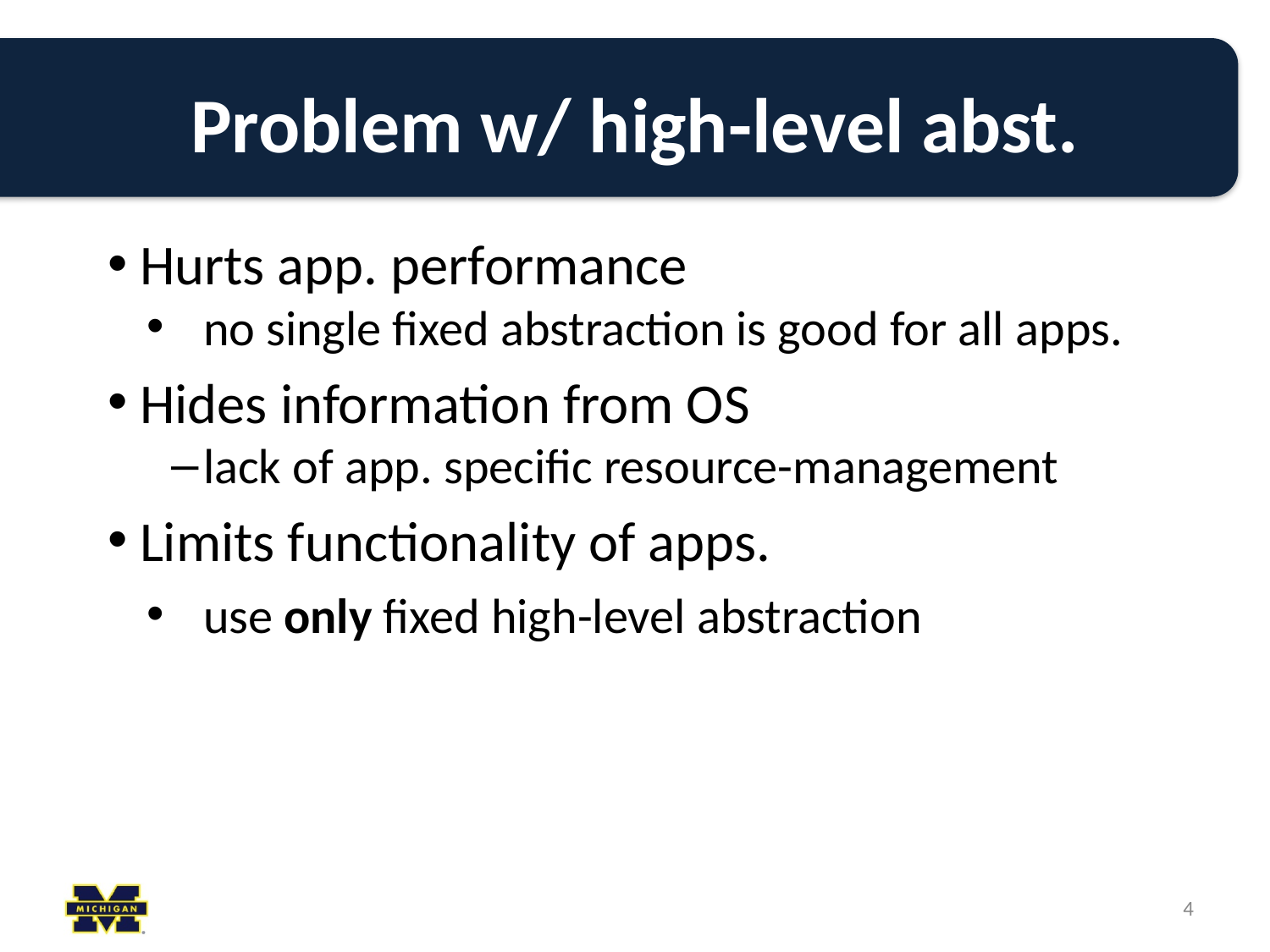

# Problem w/ high-level abst.
Hurts app. performance
no single fixed abstraction is good for all apps.
Hides information from OS
lack of app. specific resource-management
Limits functionality of apps.
use only fixed high-level abstraction

4